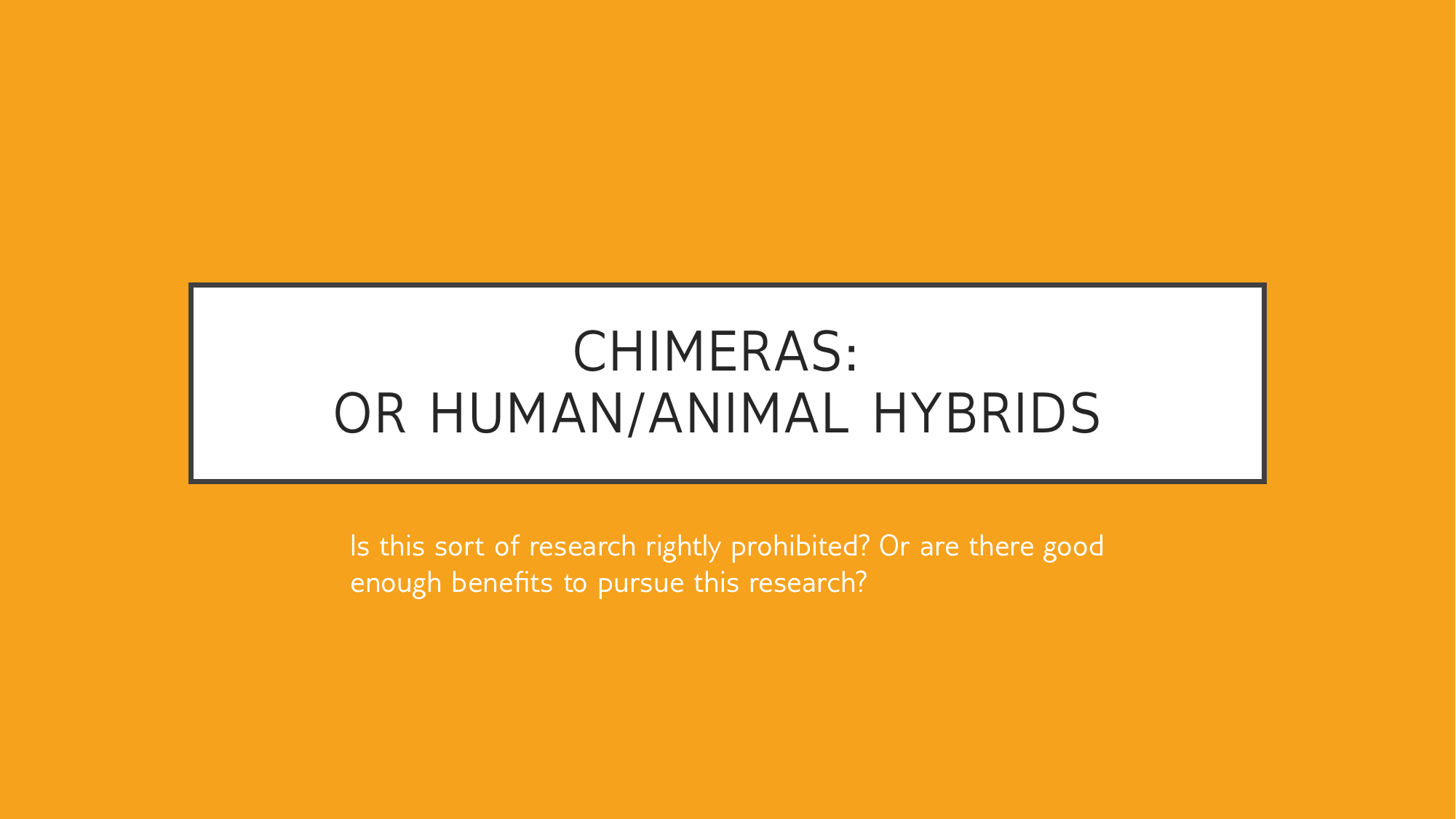

# Chimeras: or Human/animal hybrids
Is this sort of research rightly prohibited? Or are there good enough benefits to pursue this research?